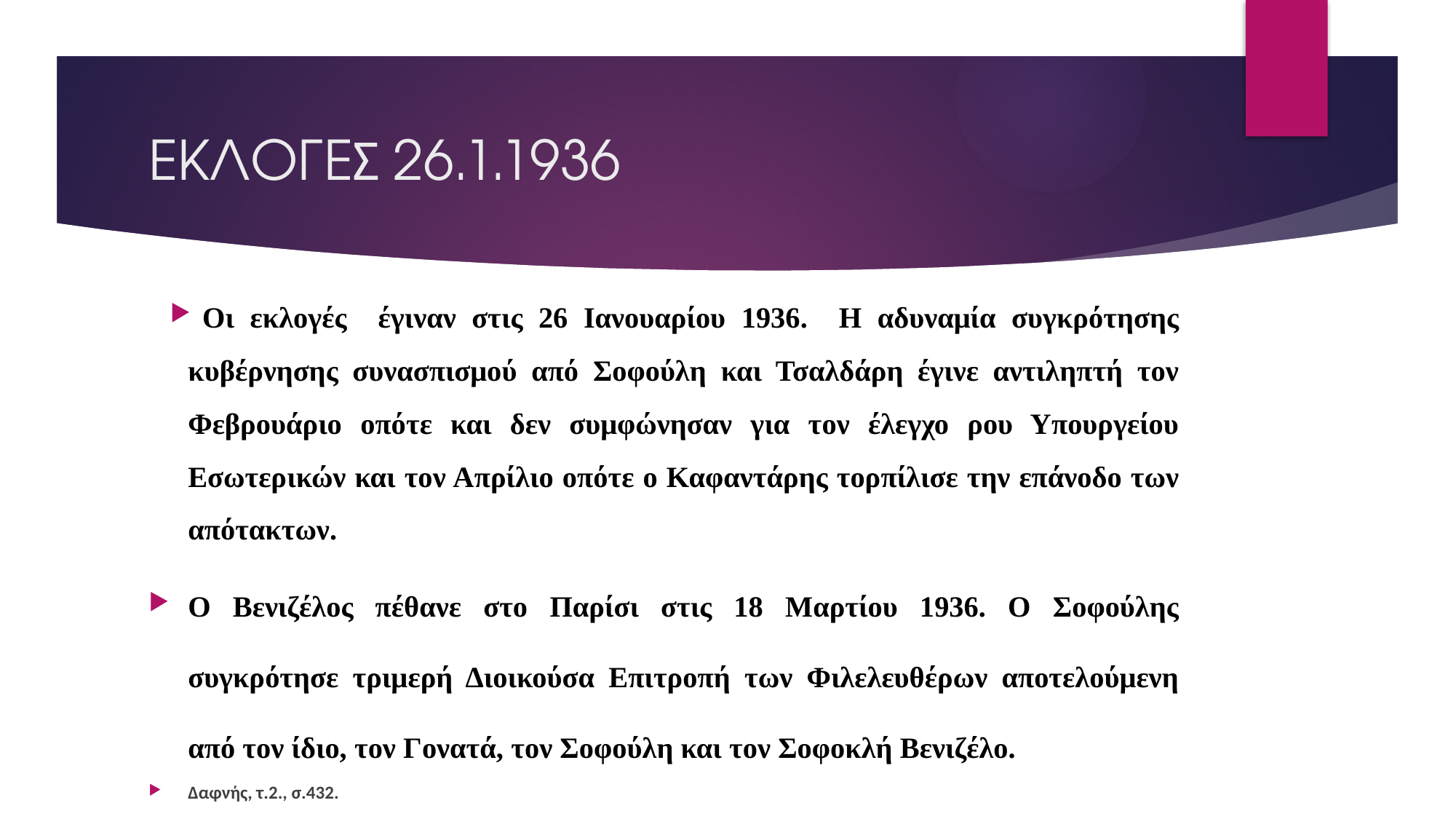

# ΕΚΛΟΓΕΣ 26.1.1936
Οι εκλογές  έγιναν στις 26 Ιανουαρίου 1936.  Η αδυναμία συγκρότησης κυβέρνησης συνασπισμού από Σοφούλη και Τσαλδάρη έγινε αντιληπτή τον Φεβρουάριο οπότε και δεν συμφώνησαν για τον έλεγχο ρου Υπουργείου Εσωτερικών και τον Απρίλιο οπότε ο Καφαντάρης τορπίλισε την επάνοδο των απότακτων.
Ο Βενιζέλος πέθανε στο Παρίσι στις 18 Μαρτίου 1936. Ο Σοφούλης συγκρότησε τριμερή Διοικούσα Επιτροπή των Φιλελευθέρων αποτελούμενη από τον ίδιο, τον Γονατά, τον Σοφούλη και τον Σοφοκλή Βενιζέλο.
Δαφνής, τ.2., σ.432.